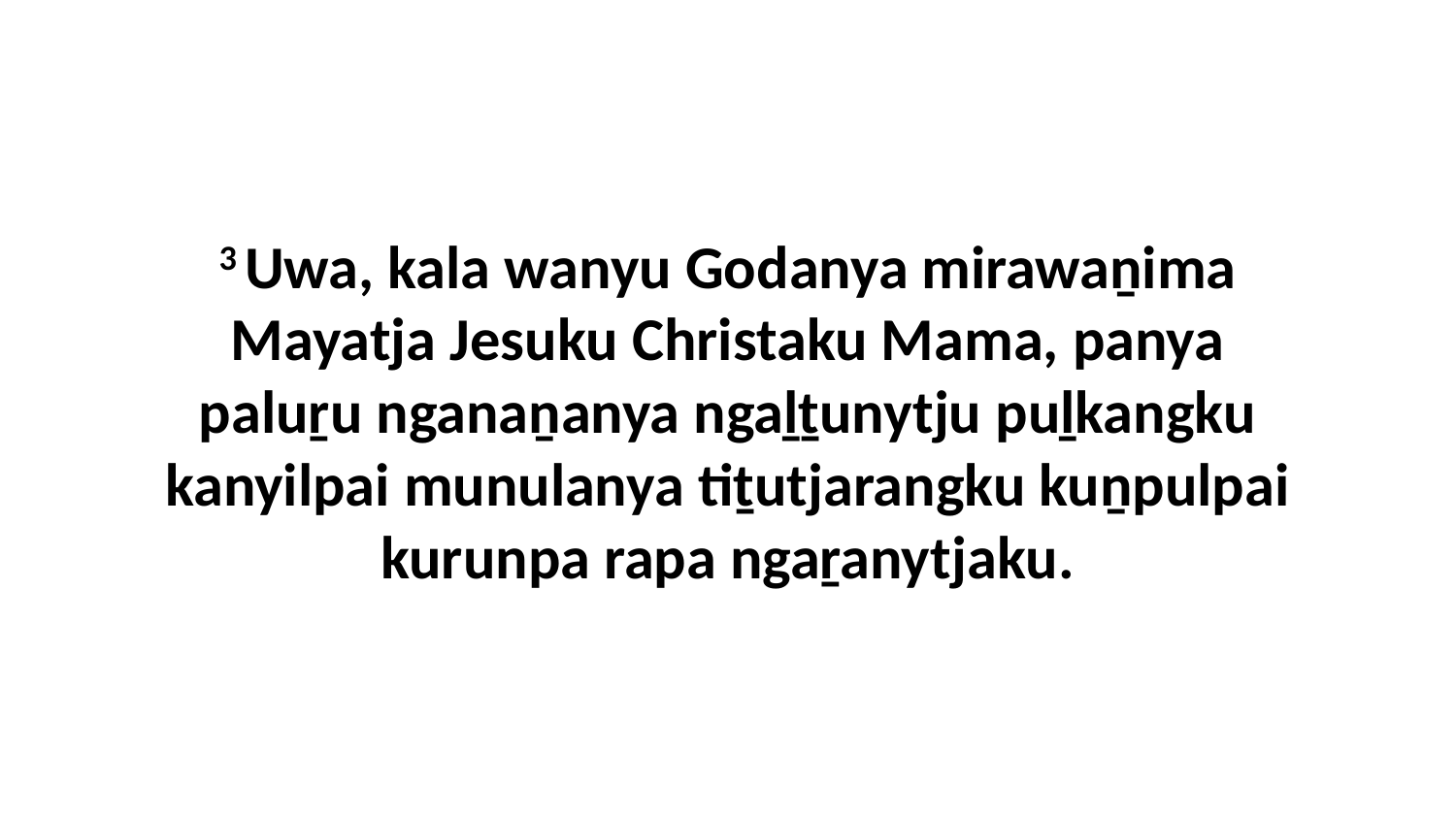

3 Uwa, kala wanyu Godanya mirawaṉima Mayatja Jesuku Christaku Mama, panya paluṟu nganaṉanya ngaḻṯunytju puḻkangku kanyilpai munulanya tiṯutjarangku kuṉpulpai kurunpa rapa ngaṟanytjaku.